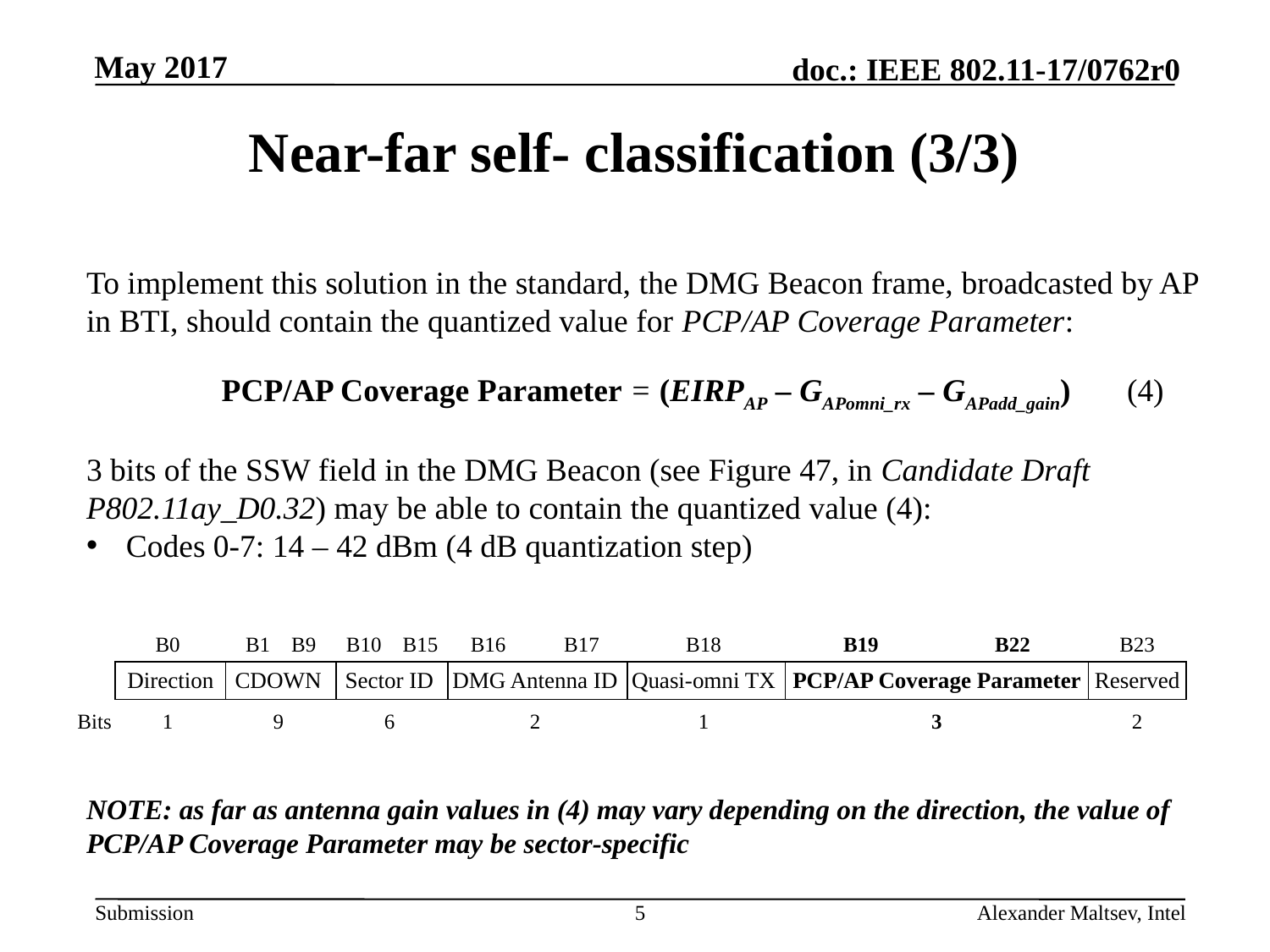

# Near-far self- classification (3/3)
To implement this solution in the standard, the DMG Beacon frame, broadcasted by AP in BTI, should contain the quantized value for PCP/AP Coverage Parameter:
	 PCP/AP Coverage Parameter = (EIRPAP – GAPomni_rx – GAPadd_gain)       (4)

3 bits of the SSW field in the DMG Beacon (see Figure 47, in Candidate Draft P802.11ay_D0.32) may be able to contain the quantized value (4):
Codes 0-7: 14 – 42 dBm (4 dB quantization step)
|  | B0 | B1 B9 | B10 B15 | B16 B17 | B18 | B19 B22 | B23 |
| --- | --- | --- | --- | --- | --- | --- | --- |
|  | Direction | CDOWN | Sector ID | DMG Antenna ID | Quasi-omni TX | PCP/AP Coverage Parameter | Reserved |
| Bits | 1 | 9 | 6 | 2 | 1 | 3 | 2 |
NOTE: as far as antenna gain values in (4) may vary depending on the direction, the value of PCP/AP Coverage Parameter may be sector-specific
5
Alexander Maltsev, Intel